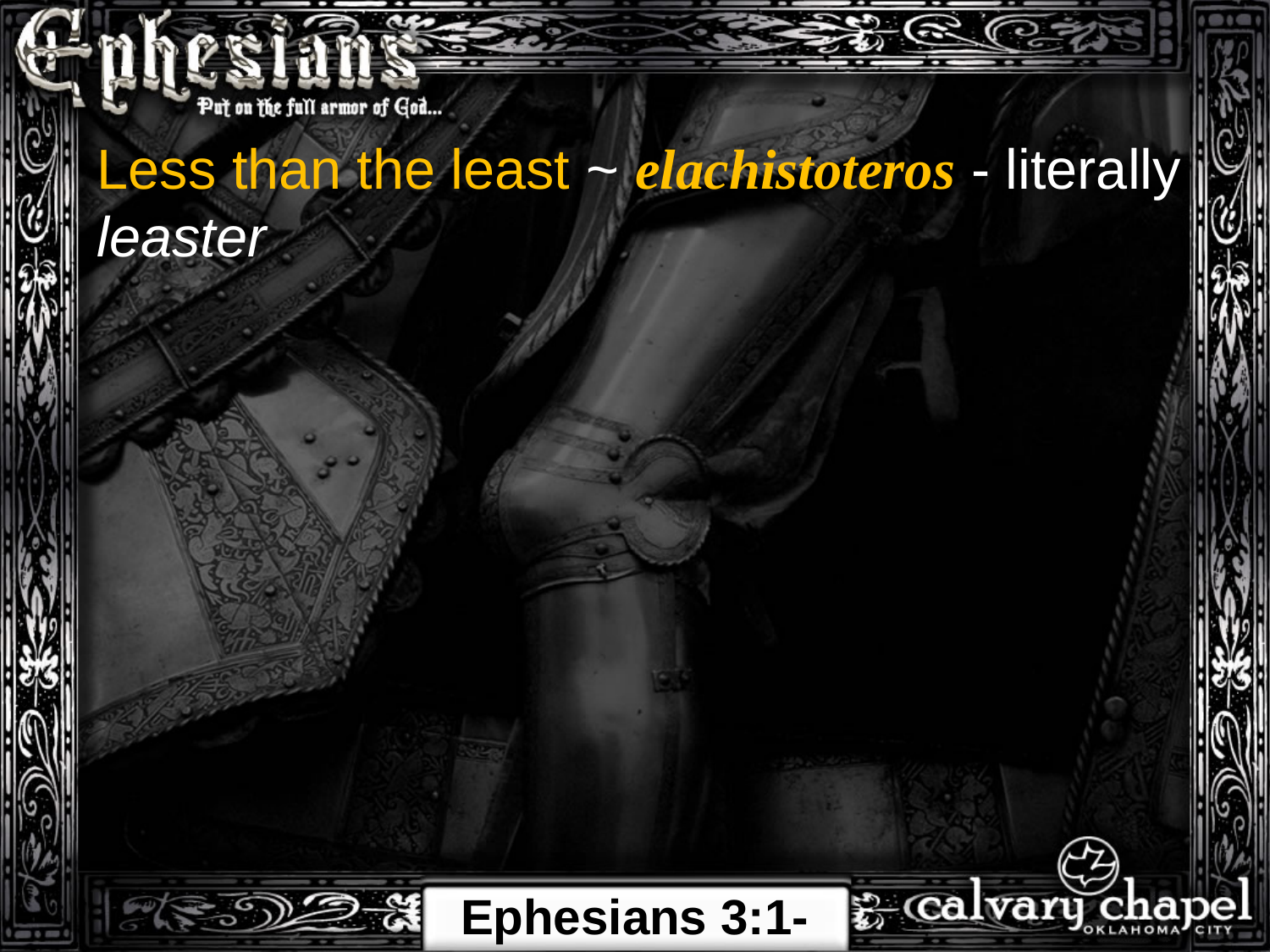

Less than the least ~ elachistoteros - literally leaster
Ephesians 3:1-12